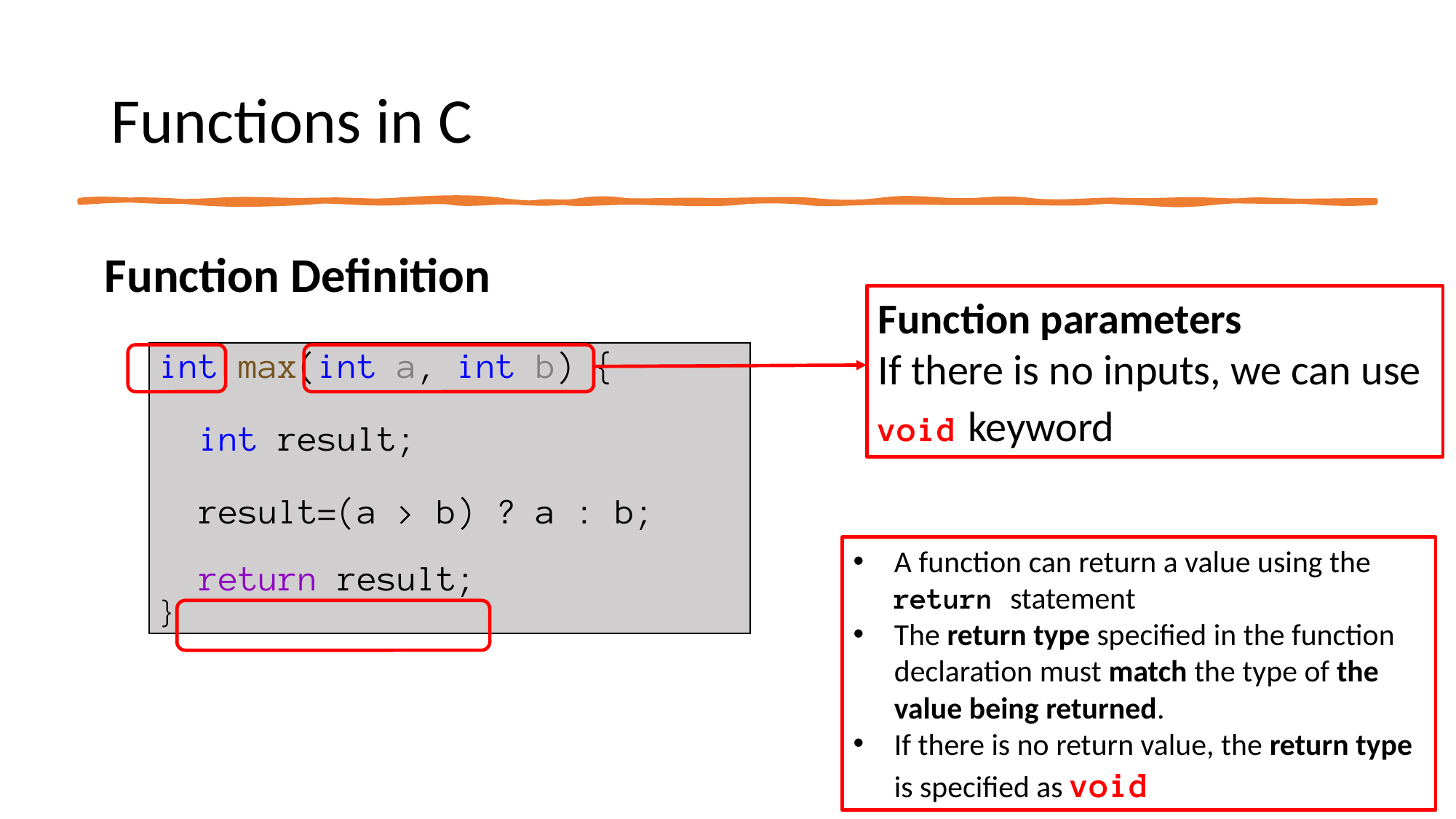

# Functions in C

Function Definition
Function parameters
If there is no inputs, we can use void keyword
| int max(int a, int b) {   int result;   result=(a > b) ? a : b;   return result; } |
| --- |

A function can return a value using the return statement
The return type specified in the function declaration must match the type of the value being returned.
If there is no return value, the return type is specified as void